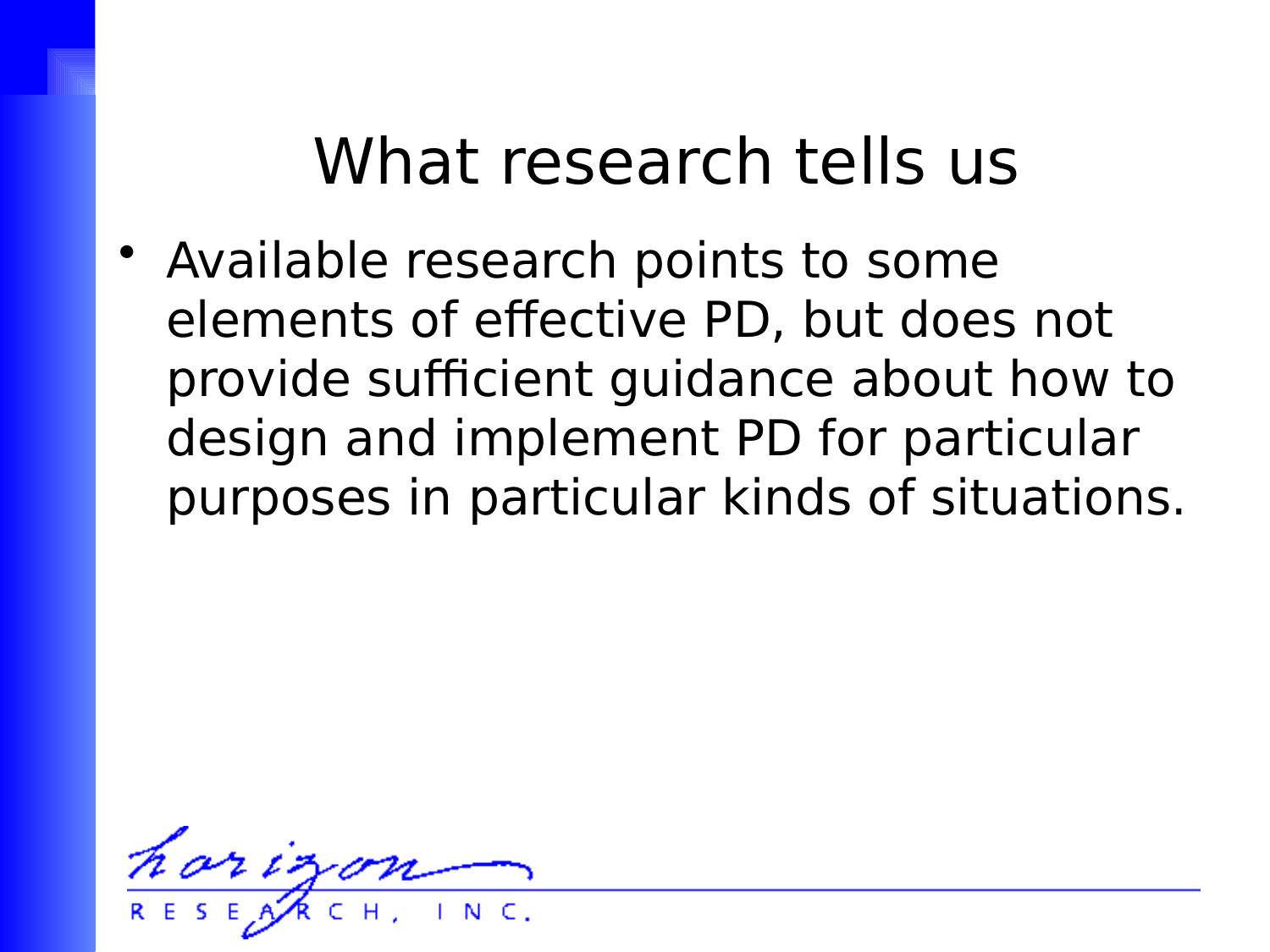

# What research tells us
Available research points to some elements of effective PD, but does not provide sufficient guidance about how to design and implement PD for particular purposes in particular kinds of situations.